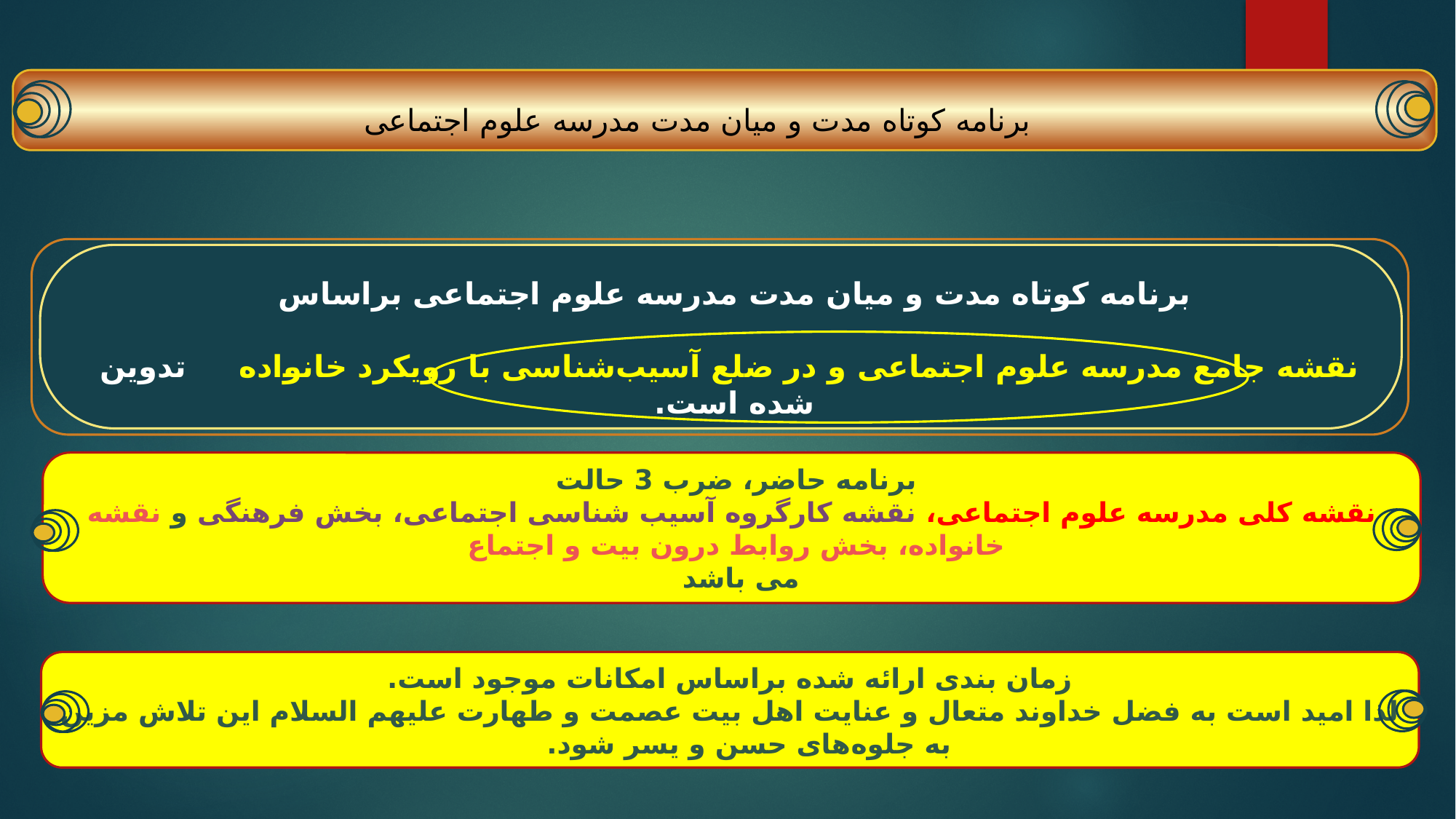

برنامه کوتاه مدت و میان مدت مدرسه علوم اجتماعی

برنامه کوتاه مدت و میان مدت مدرسه علوم اجتماعی براساس

 نقشه جامع مدرسه علوم اجتماعی و در ضلع آسیب‌شناسی با رویکرد خانواده     تدوین شده است.

برنامه حاضر، ضرب 3 حالت
نقشه کلی مدرسه علوم اجتماعی، نقشه کارگروه آسیب شناسی اجتماعی، بخش فرهنگی و نقشه خانواده، بخش روابط درون بیت و اجتماع
می باشد

زمان بندی ارائه شده براساس امکانات موجود است.
لذا امید است به فضل خداوند متعال و عنایت اهل بیت عصمت و طهارت علیهم السلام این تلاش مزین به جلوه‌های حسن و یسر شود.